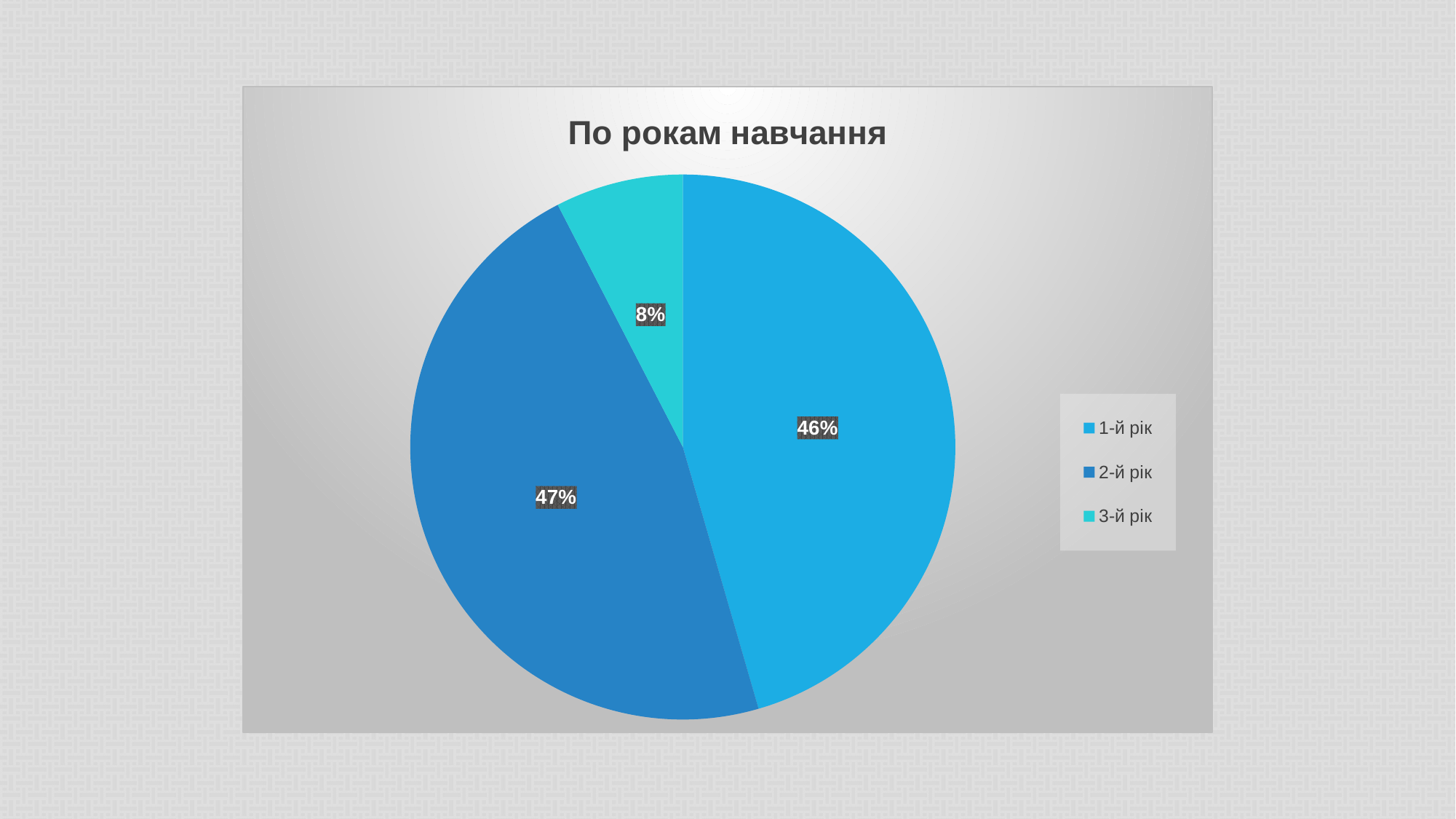

### Chart: По рокам навчання

| Category | Продаж |
|---|---|
| 1-й рік | 66.0 |
| 2-й рік | 68.0 |
| 3-й рік | 11.0 |